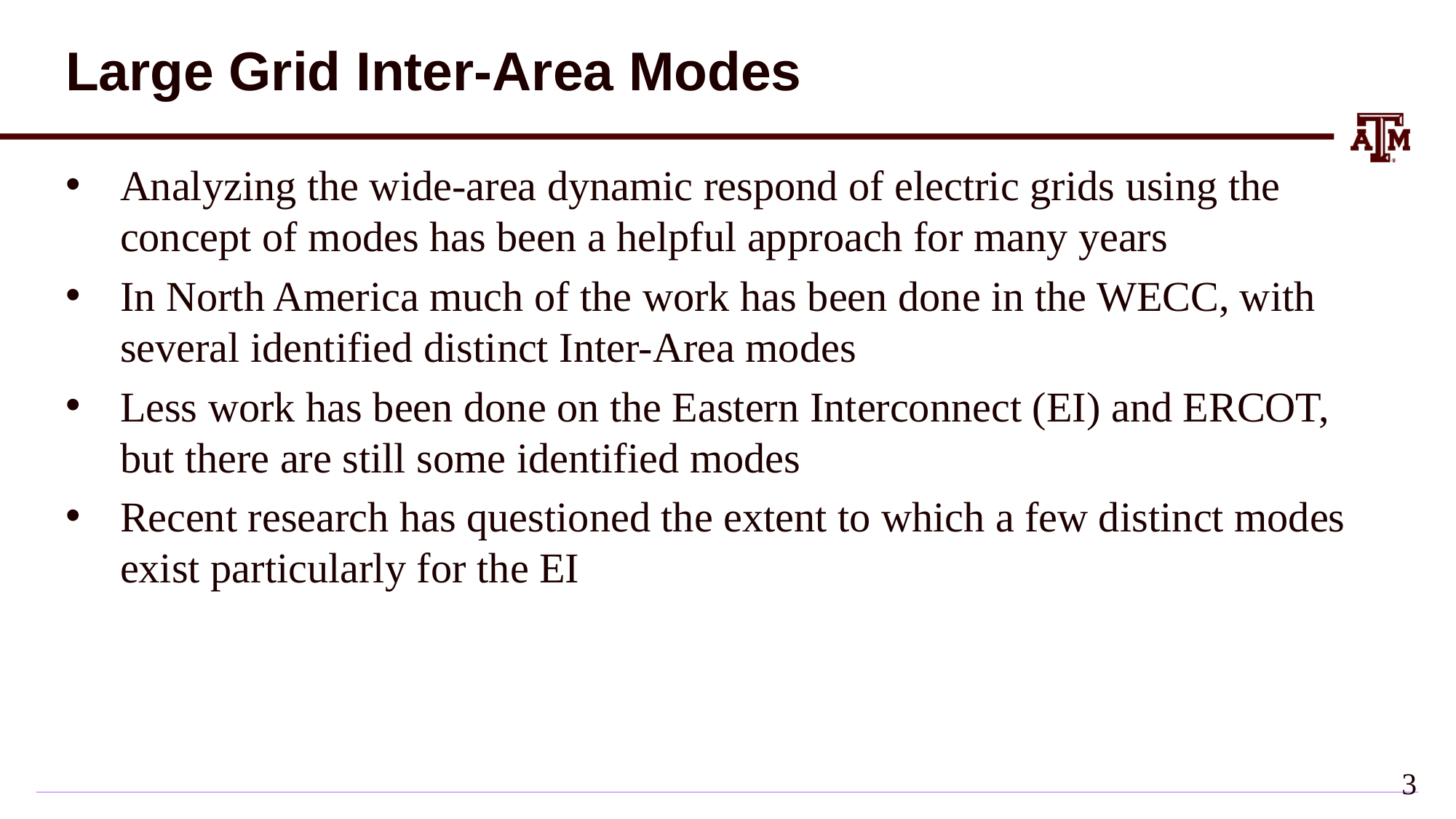

# Large Grid Inter-Area Modes
Analyzing the wide-area dynamic respond of electric grids using the concept of modes has been a helpful approach for many years
In North America much of the work has been done in the WECC, with several identified distinct Inter-Area modes
Less work has been done on the Eastern Interconnect (EI) and ERCOT, but there are still some identified modes
Recent research has questioned the extent to which a few distinct modes exist particularly for the EI

3